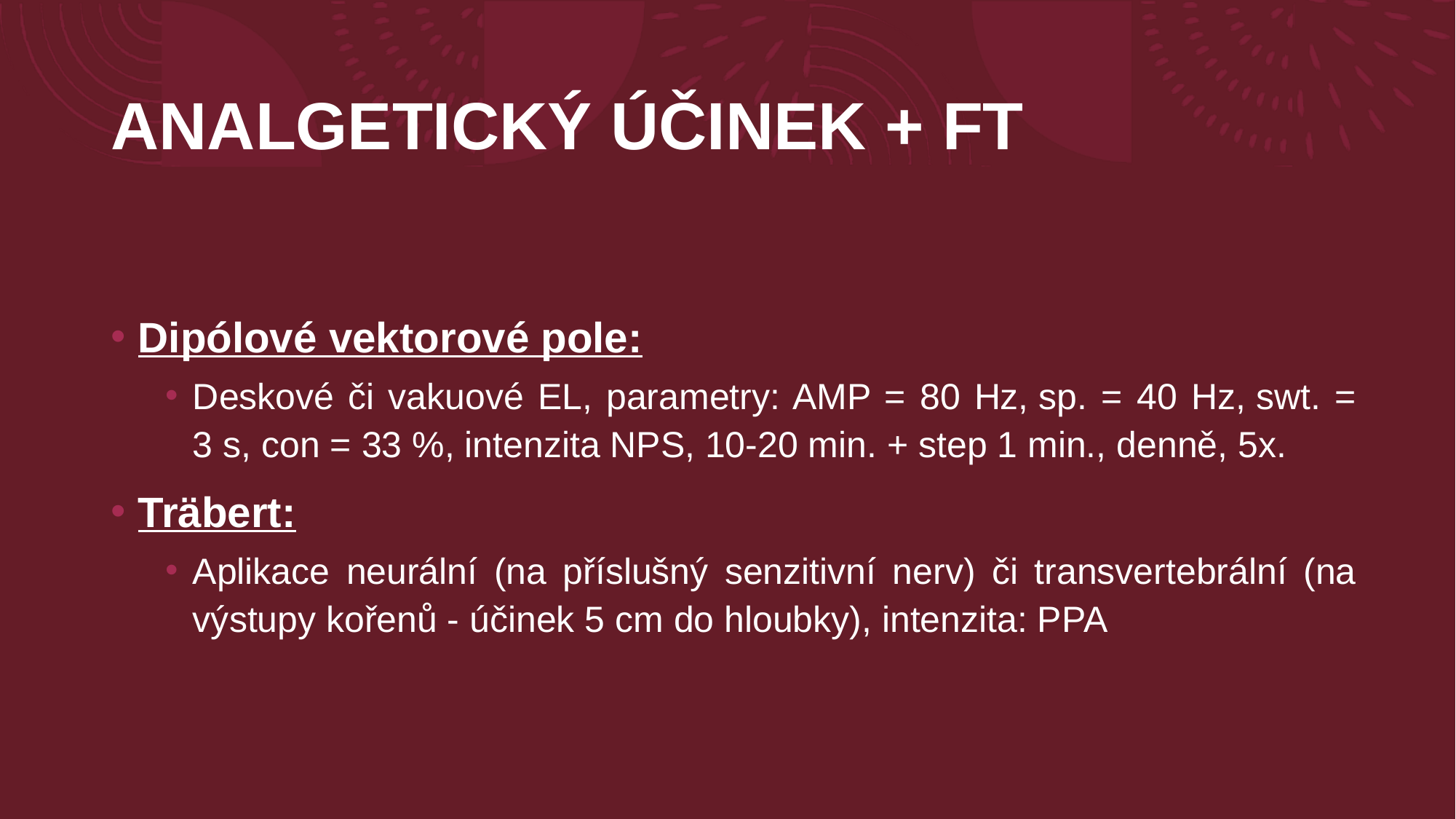

# ANALGETICKÝ ÚČINEK + FT
Dipólové vektorové pole:
Deskové či vakuové EL, parametry: AMP = 80 Hz, sp. = 40 Hz, swt. = 3 s, con = 33 %, intenzita NPS, 10-20 min. + step 1 min., denně, 5x.
Träbert:
Aplikace neurální (na příslušný senzitivní nerv) či transvertebrální (na výstupy kořenů - účinek 5 cm do hloubky), intenzita: PPA